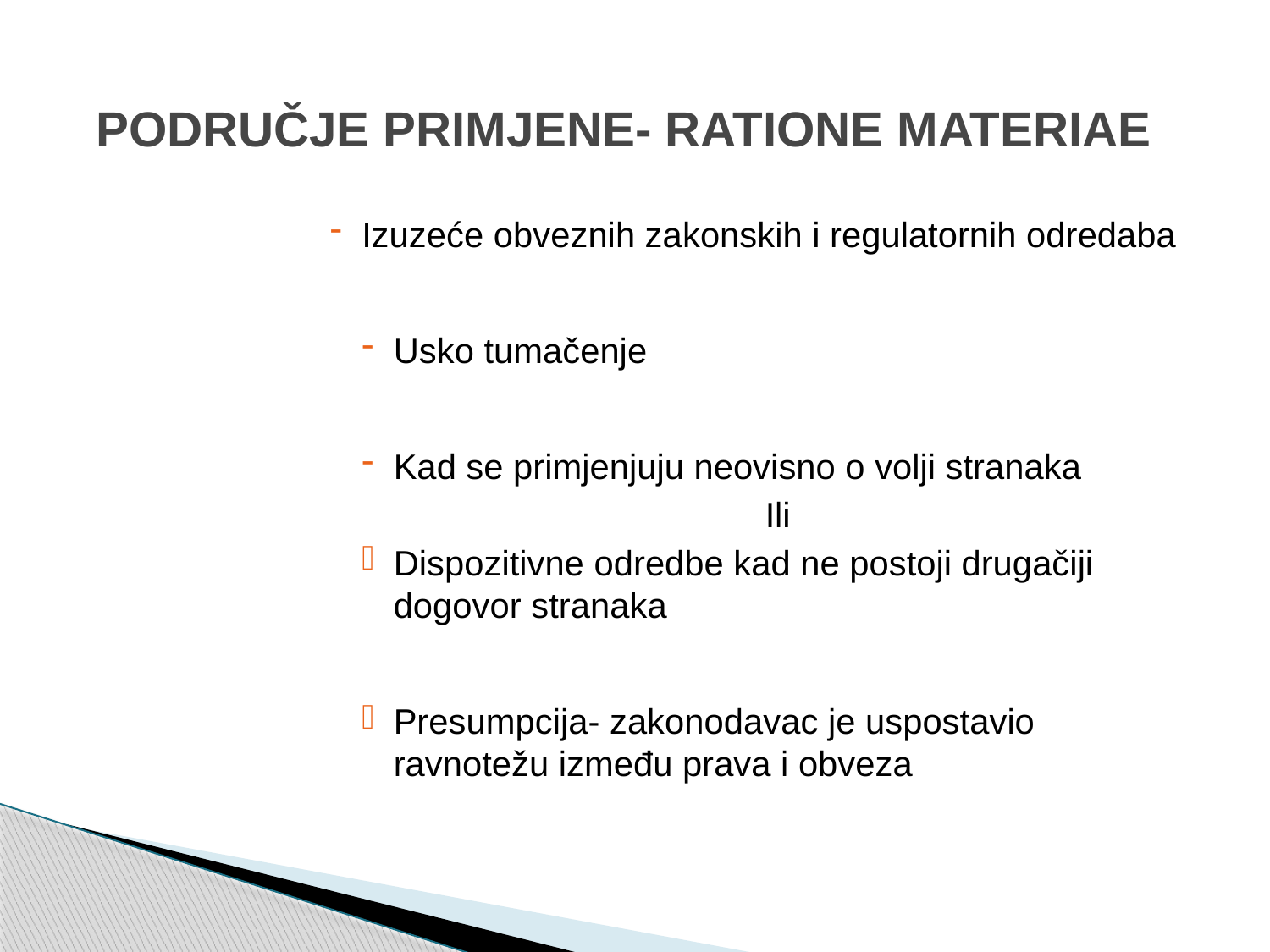

# PODRUČJE PRIMJENE- RATIONE MATERIAE
Izuzeće obveznih zakonskih i regulatornih odredaba

Usko tumačenje

Kad se primjenjuju neovisno o volji stranaka
Ili
Dispozitivne odredbe kad ne postoji drugačiji dogovor stranaka

Presumpcija- zakonodavac je uspostavio ravnotežu između prava i obveza